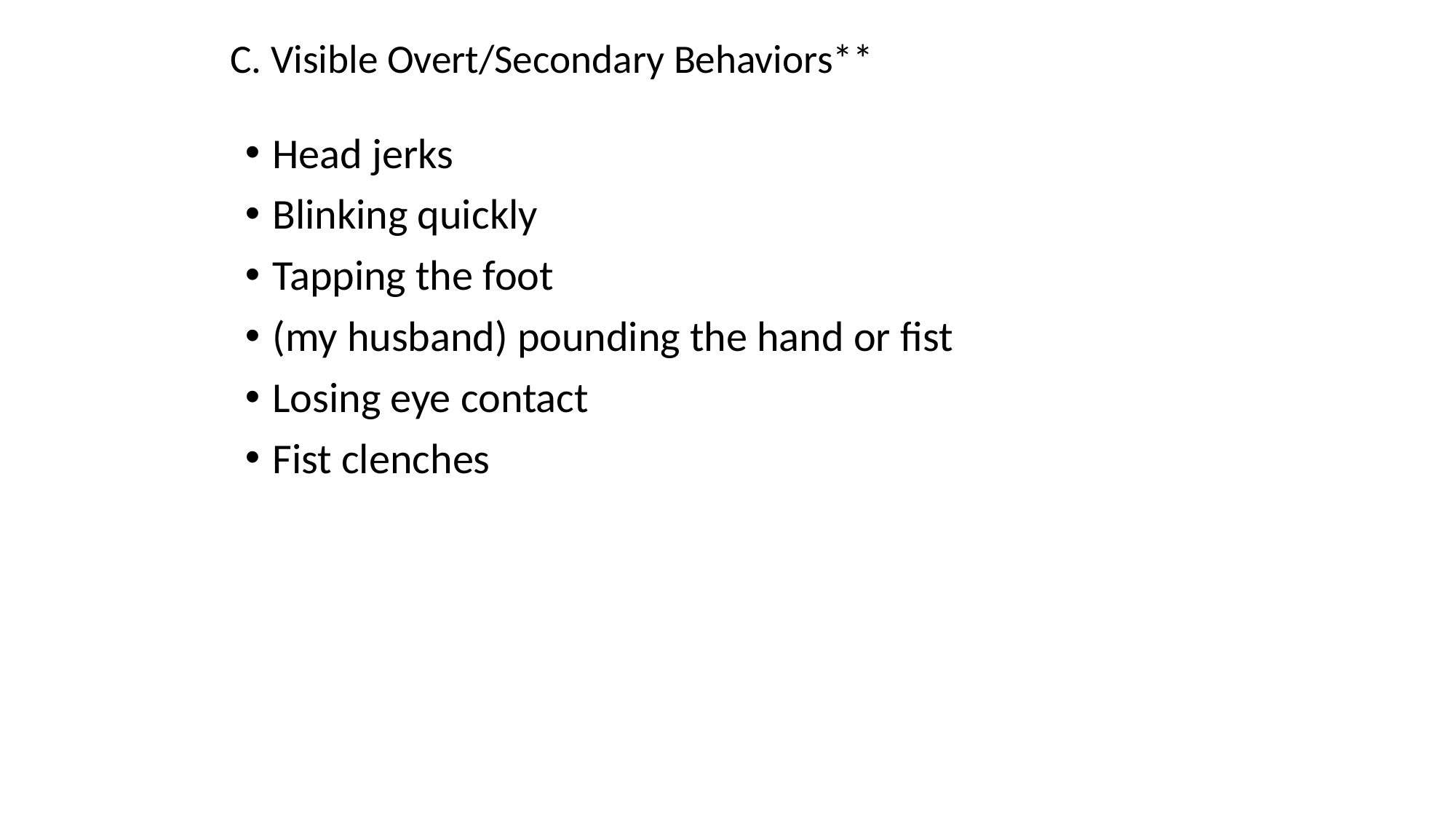

# C. Visible Overt/Secondary Behaviors**
Head jerks
Blinking quickly
Tapping the foot
(my husband) pounding the hand or fist
Losing eye contact
Fist clenches